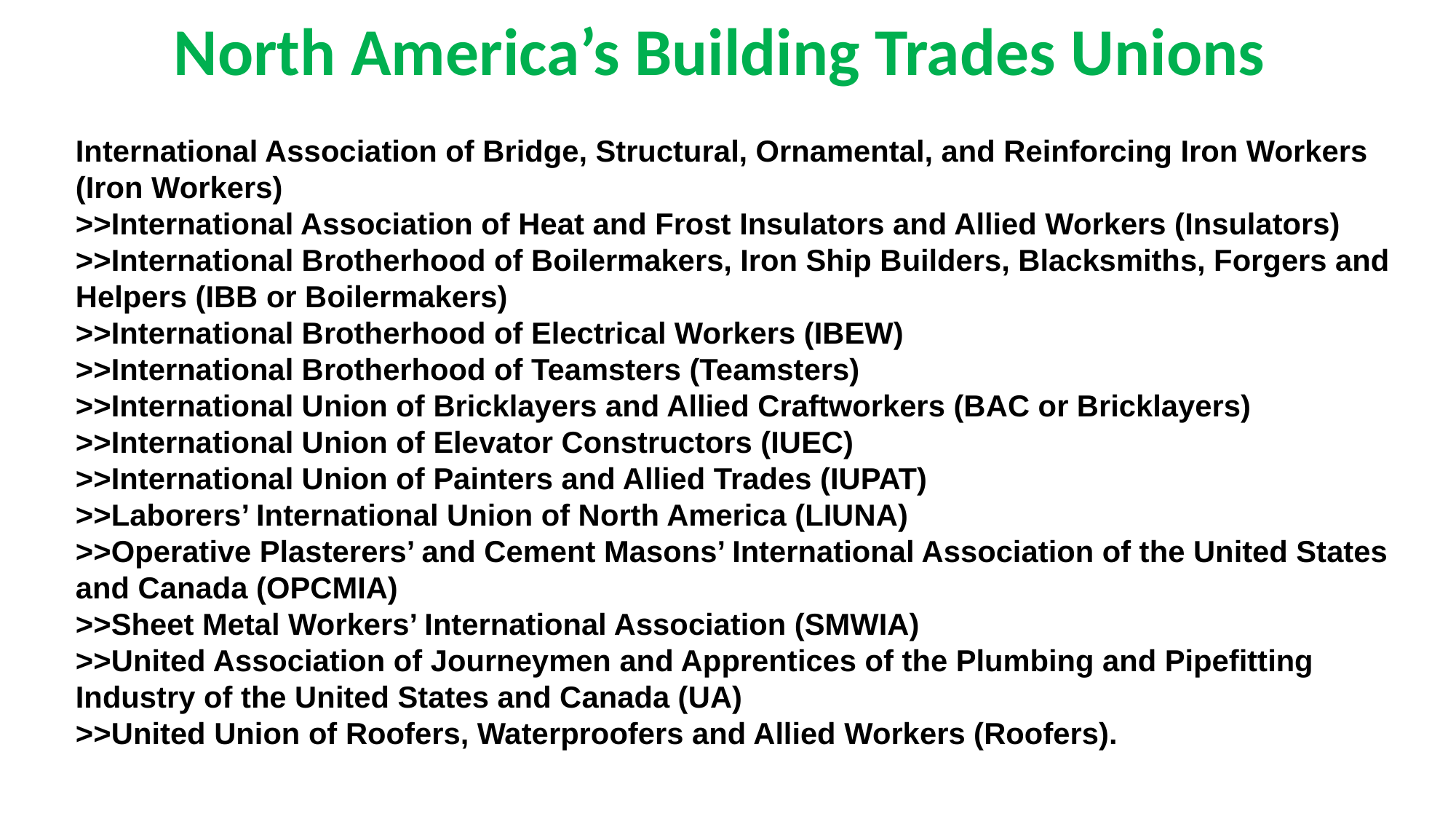

# North America’s Building Trades Unions
International Association of Bridge, Structural, Ornamental, and Reinforcing Iron Workers (Iron Workers)
>>International Association of Heat and Frost Insulators and Allied Workers (Insulators)
>>International Brotherhood of Boilermakers, Iron Ship Builders, Blacksmiths, Forgers and Helpers (IBB or Boilermakers)
>>International Brotherhood of Electrical Workers (IBEW)
>>International Brotherhood of Teamsters (Teamsters)
>>International Union of Bricklayers and Allied Craftworkers (BAC or Bricklayers)
>>International Union of Elevator Constructors (IUEC)
>>International Union of Painters and Allied Trades (IUPAT)
>>Laborers’ International Union of North America (LIUNA)
>>Operative Plasterers’ and Cement Masons’ International Association of the United States and Canada (OPCMIA)
>>Sheet Metal Workers’ International Association (SMWIA)
>>United Association of Journeymen and Apprentices of the Plumbing and Pipefitting Industry of the United States and Canada (UA)
>>United Union of Roofers, Waterproofers and Allied Workers (Roofers).